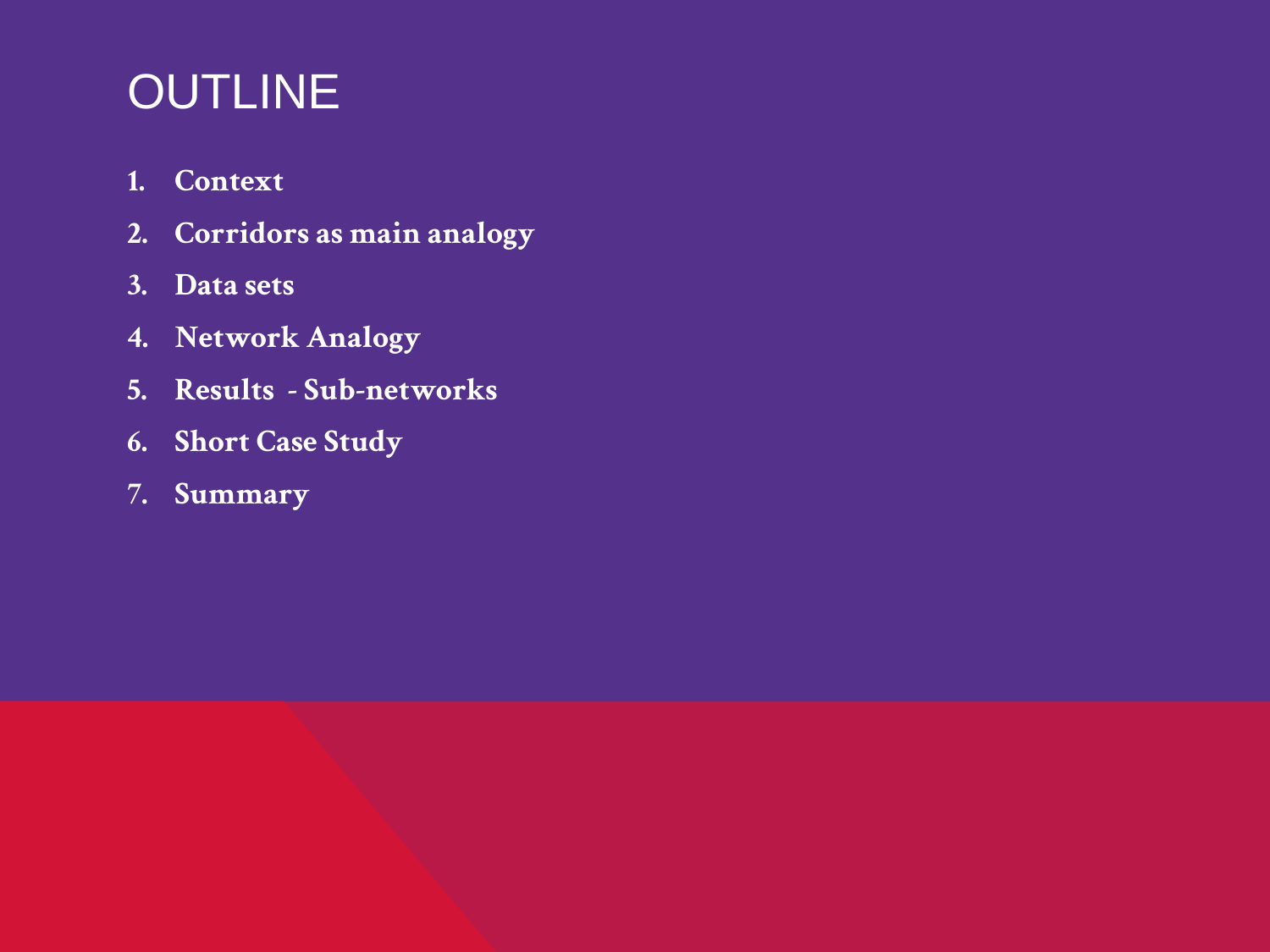

# Outline
Context
Corridors as main analogy
Data sets
Network Analogy
Results  - Sub-networks
Short Case Study
Summary